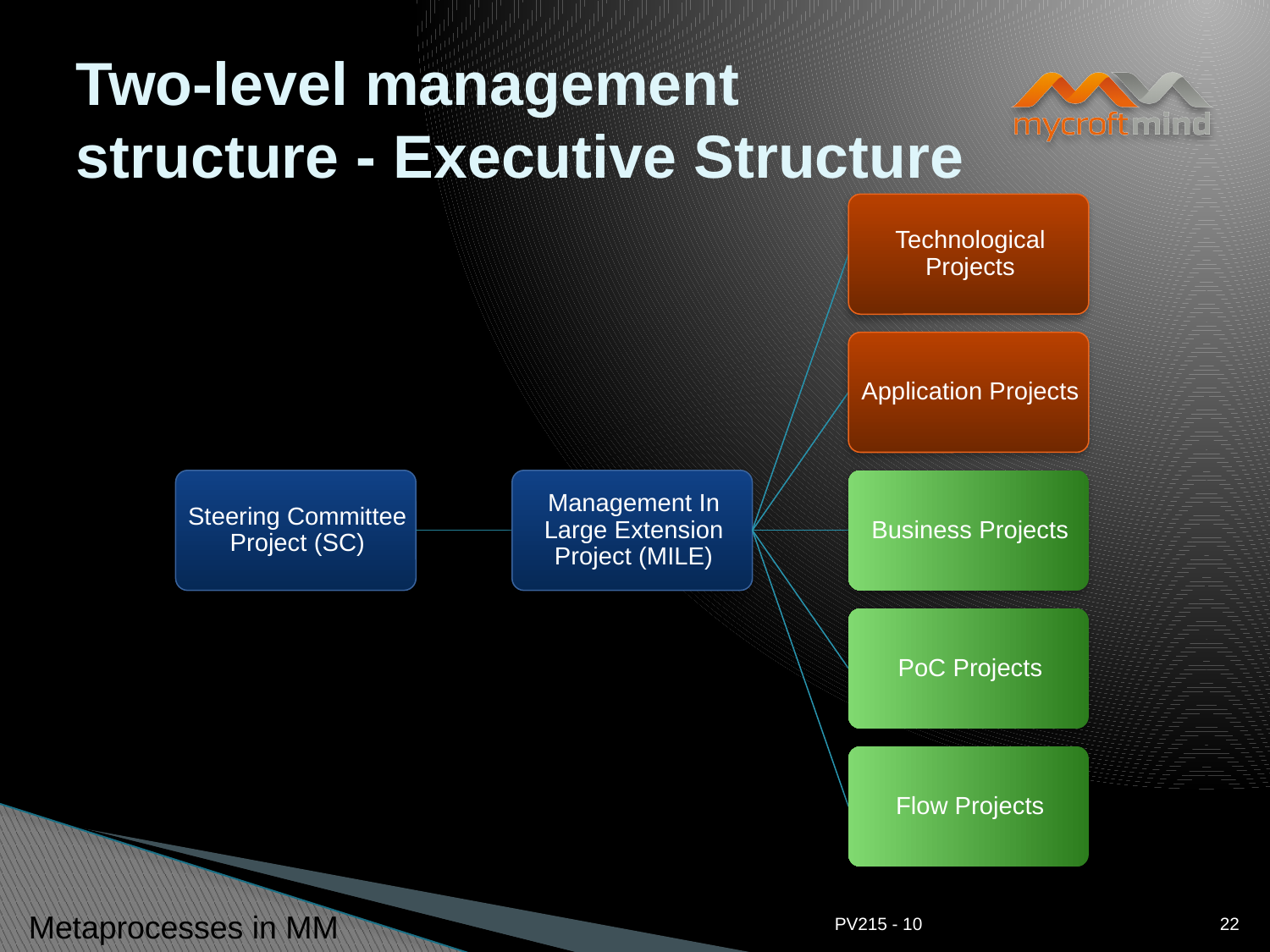

# Two-level management structure - Executive Structure

Steering Committee Project (SC)

Management In Large Extension Project (MILE)

Technological Projects

Application Projects

Business Projects

PoC Projects

Flow Projects
PV215 - 10
22
Metaprocesses in MM